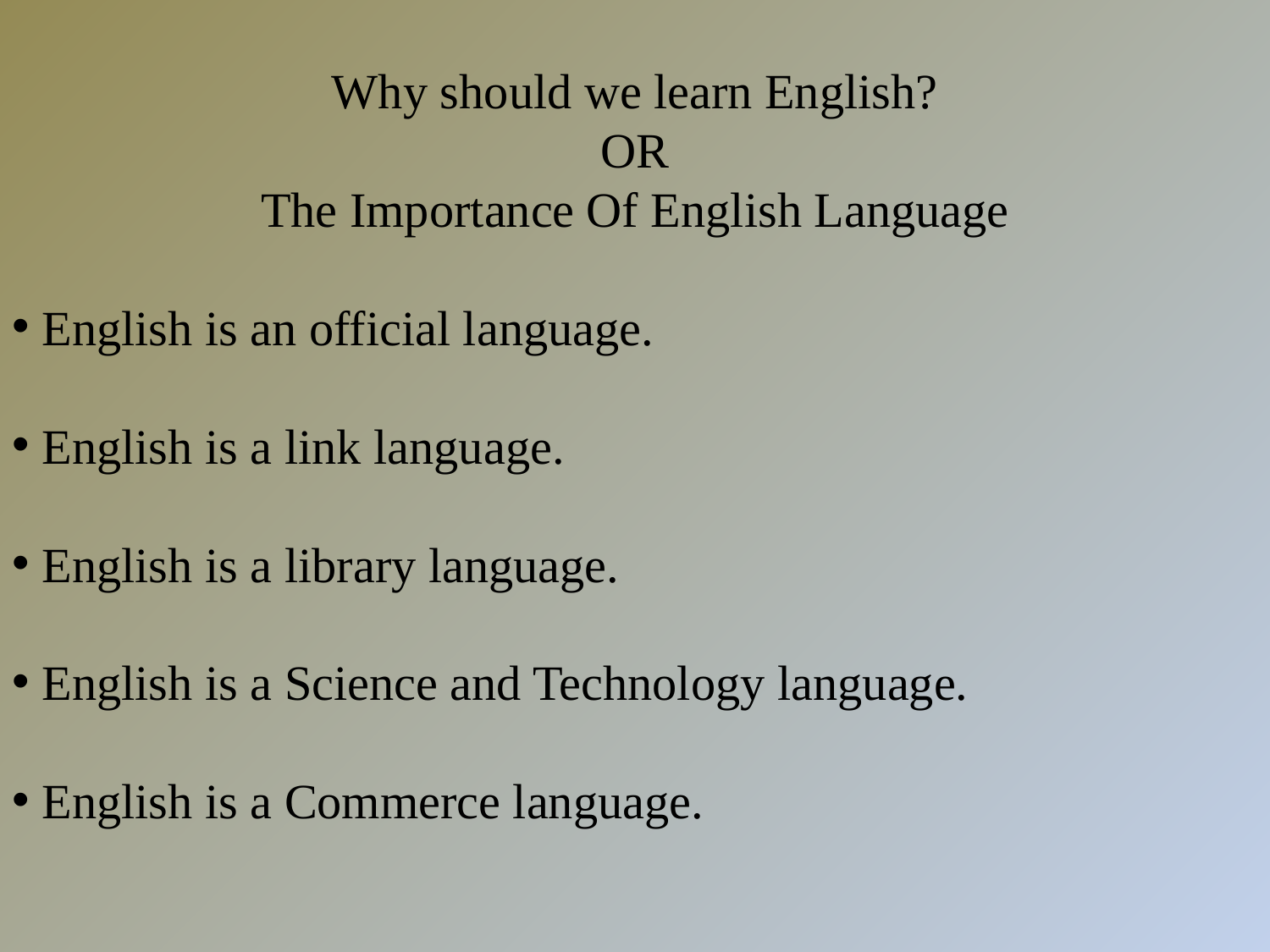

Why should we learn English?
OR
The Importance Of English Language

 English is an official language.

 English is a link language.

 English is a library language.

 English is a Science and Technology language.

 English is a Commerce language.